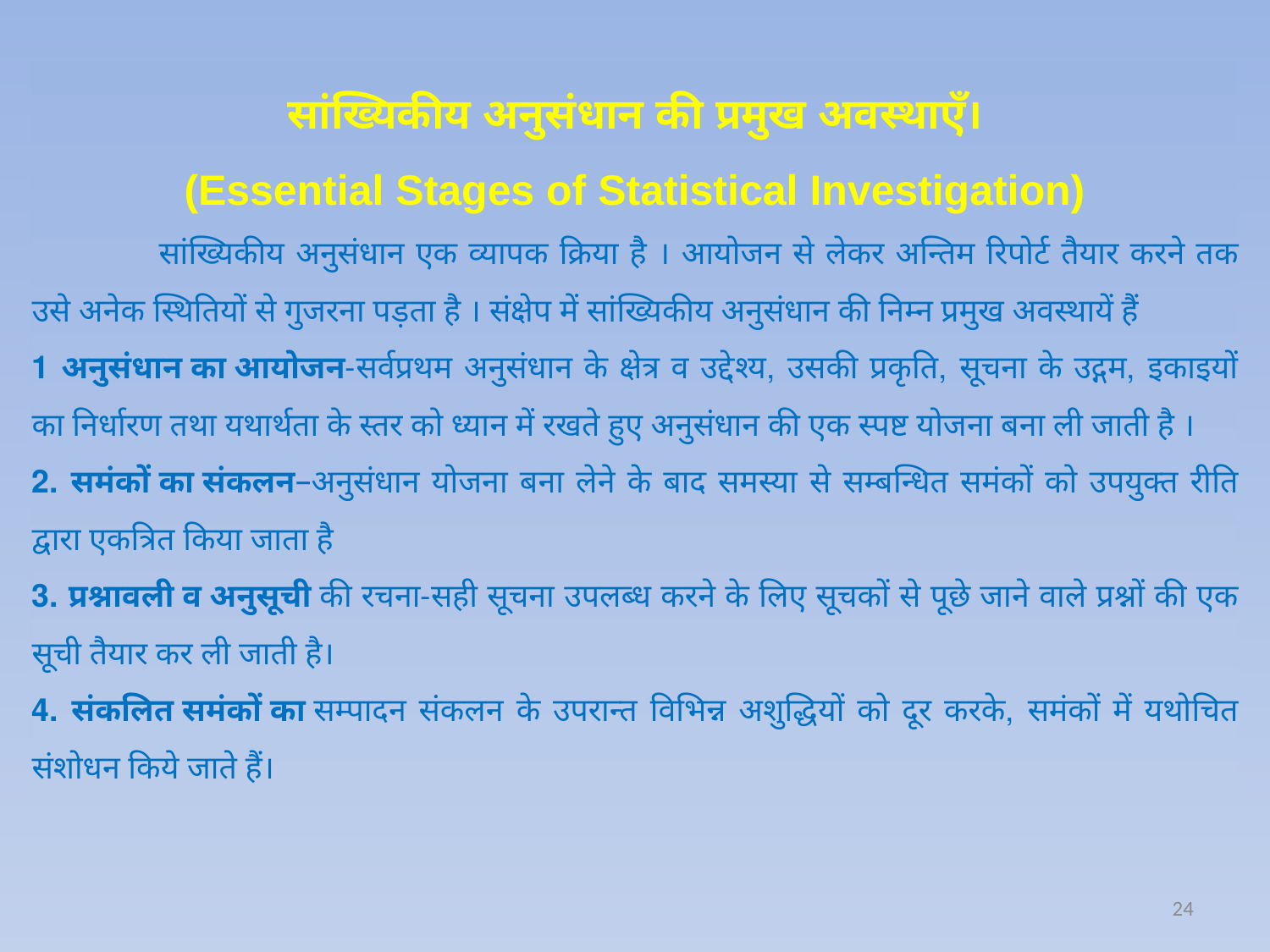

सांख्यिकीय अनुसंधान की प्रमुख अवस्थाएँ।
(Essential Stages of Statistical Investigation)
	सांख्यिकीय अनुसंधान एक व्यापक क्रिया है । आयोजन से लेकर अन्तिम रिपोर्ट तैयार करने तक उसे अनेक स्थितियों से गुजरना पड़ता है । संक्षेप में सांख्यिकीय अनुसंधान की निम्न प्रमुख अवस्थायें हैं
1 अनुसंधान का आयोजन-सर्वप्रथम अनुसंधान के क्षेत्र व उद्देश्य, उसकी प्रकृति, सूचना के उद्गम, इकाइयों का निर्धारण तथा यथार्थता के स्तर को ध्यान में रखते हुए अनुसंधान की एक स्पष्ट योजना बना ली जाती है ।
2. समंकों का संकलन–अनुसंधान योजना बना लेने के बाद समस्या से सम्बन्धित समंकों को उपयुक्त रीति द्वारा एकत्रित किया जाता है
3. प्रश्नावली व अनुसूची की रचना-सही सूचना उपलब्ध करने के लिए सूचकों से पूछे जाने वाले प्रश्नों की एक सूची तैयार कर ली जाती है।
4. संकलित समंकों का सम्पादन संकलन के उपरान्त विभिन्न अशुद्धियों को दूर करके, समंकों में यथोचित संशोधन किये जाते हैं।
24